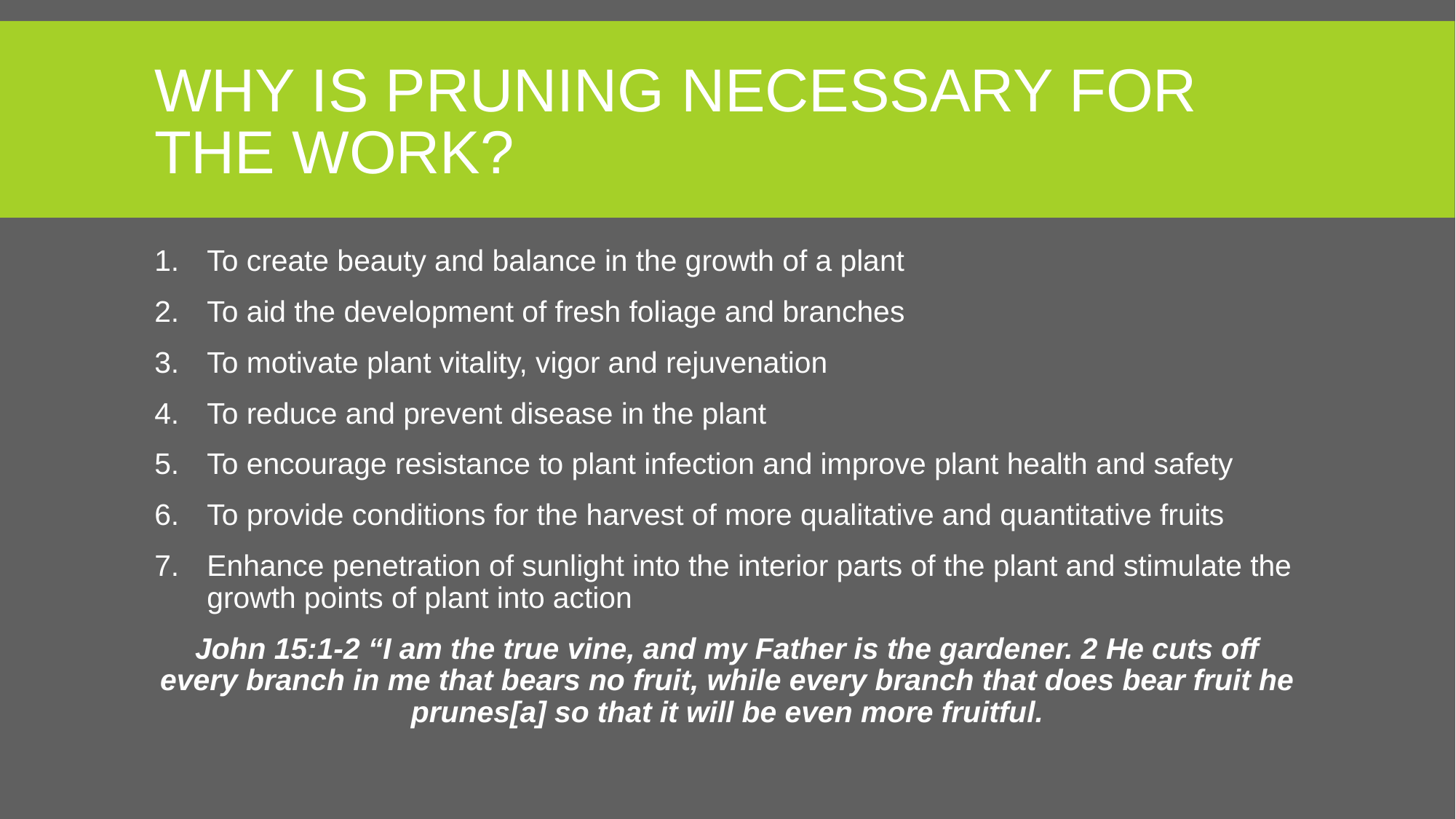

# Why is pruning necessary for the work?
To create beauty and balance in the growth of a plant
To aid the development of fresh foliage and branches
To motivate plant vitality, vigor and rejuvenation
To reduce and prevent disease in the plant
To encourage resistance to plant infection and improve plant health and safety
To provide conditions for the harvest of more qualitative and quantitative fruits
Enhance penetration of sunlight into the interior parts of the plant and stimulate the growth points of plant into action
John 15:1-2 “I am the true vine, and my Father is the gardener. 2 He cuts off every branch in me that bears no fruit, while every branch that does bear fruit he prunes[a] so that it will be even more fruitful.